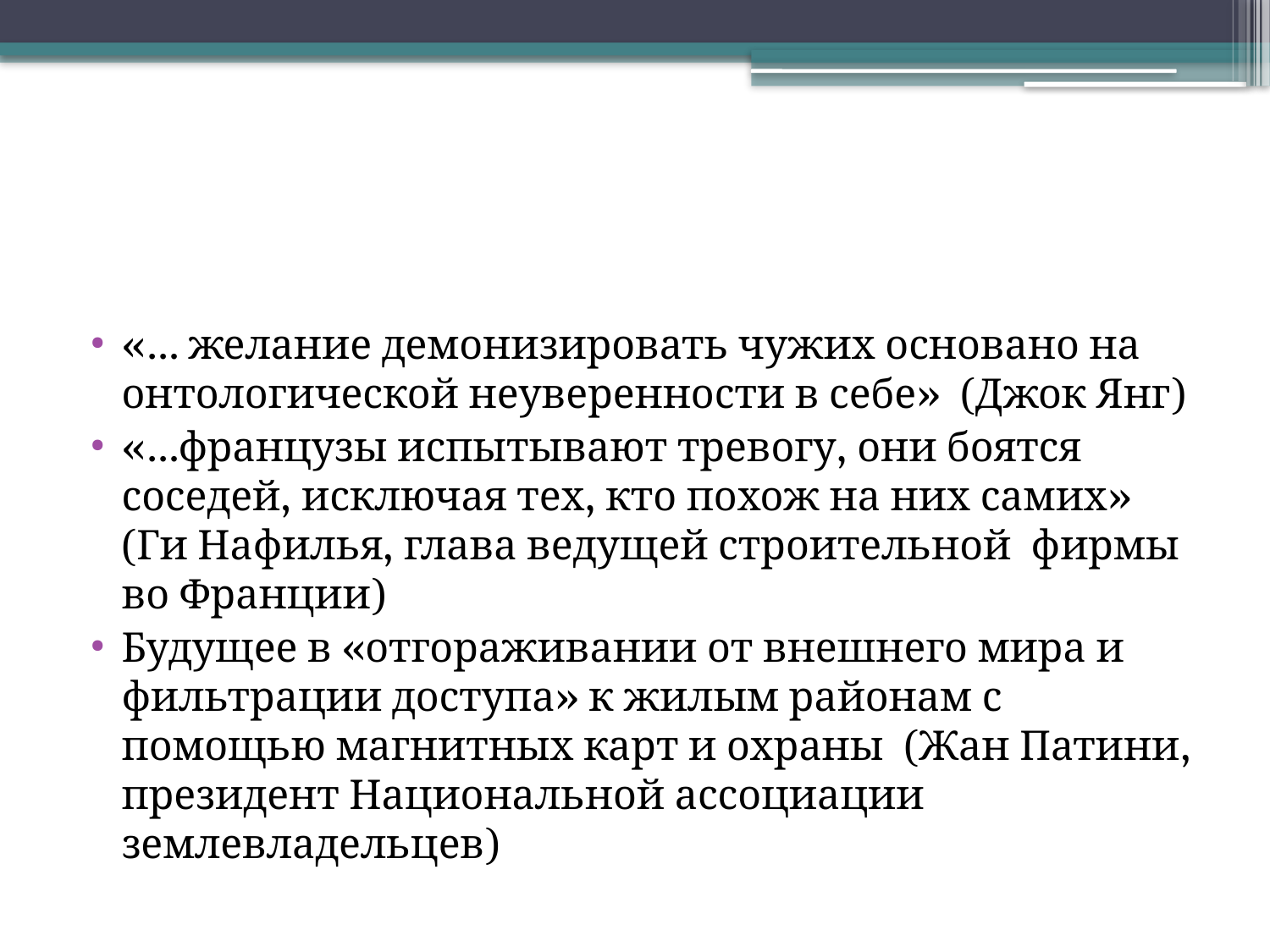

#
«… желание демонизировать чужих основано на онтологической неуверенности в себе»  (Джок Янг)
«…французы испытывают тревогу, они боятся соседей, исключая тех, кто похож на них самих» (Ги Нафилья, глава ведущей строительной  фирмы во Франции)
Будущее в «отгораживании от внешнего мира и фильтрации доступа» к жилым районам с помощью магнитных карт и охраны  (Жан Патини, президент Национальной ассоциации землевладельцев)